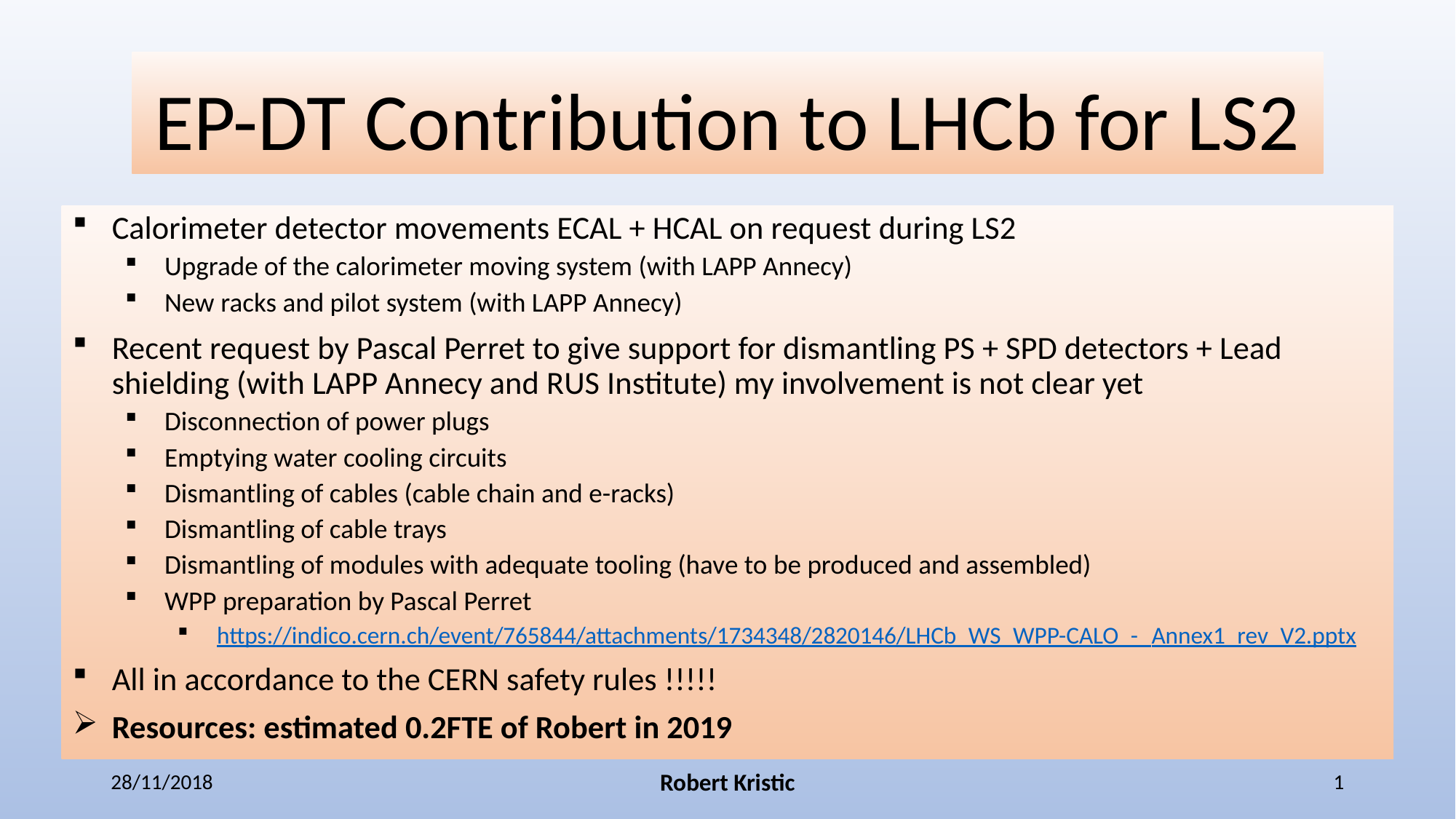

# EP-DT Contribution to LHCb for LS2
Calorimeter detector movements ECAL + HCAL on request during LS2
Upgrade of the calorimeter moving system (with LAPP Annecy)
New racks and pilot system (with LAPP Annecy)
Recent request by Pascal Perret to give support for dismantling PS + SPD detectors + Lead shielding (with LAPP Annecy and RUS Institute) my involvement is not clear yet
Disconnection of power plugs
Emptying water cooling circuits
Dismantling of cables (cable chain and e-racks)
Dismantling of cable trays
Dismantling of modules with adequate tooling (have to be produced and assembled)
WPP preparation by Pascal Perret
https://indico.cern.ch/event/765844/attachments/1734348/2820146/LHCb_WS_WPP-CALO_-_Annex1_rev_V2.pptx
All in accordance to the CERN safety rules !!!!!
Resources: estimated 0.2FTE of Robert in 2019

28/11/2018
Robert Kristic
1